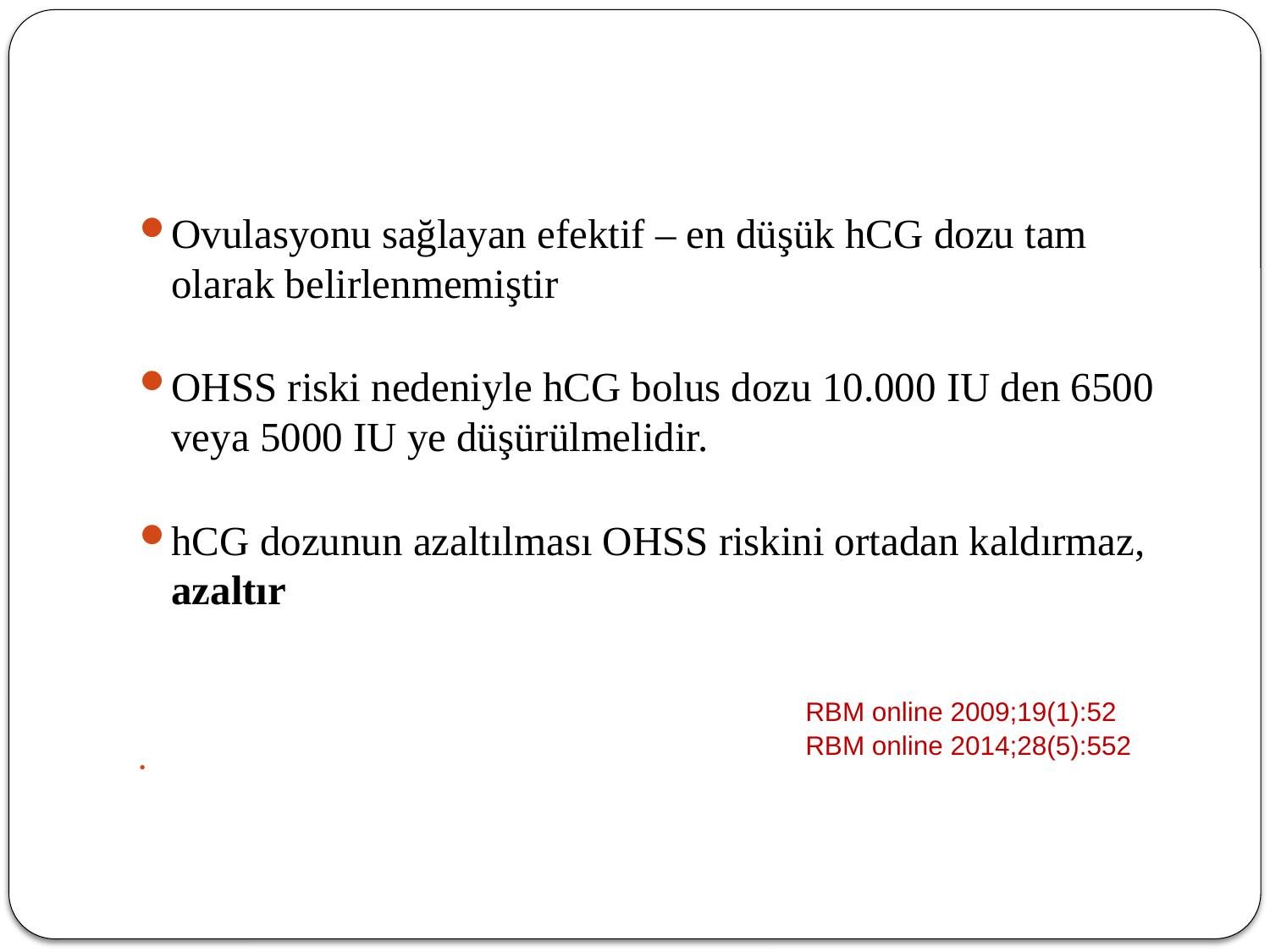

#
Ovulasyonu sağlayan efektif – en düşük hCG dozu tam olarak belirlenmemiştir

OHSS riski nedeniyle hCG bolus dozu 10.000 IU den 6500 veya 5000 IU ye düşürülmelidir.

hCG dozunun azaltılması OHSS riskini ortadan kaldırmaz, azaltır

                                                                                                                                                                                                                                                  RBM online 2009;19(1):52
                                                                                                                                                                                                                                                  RBM online 2014;28(5):552